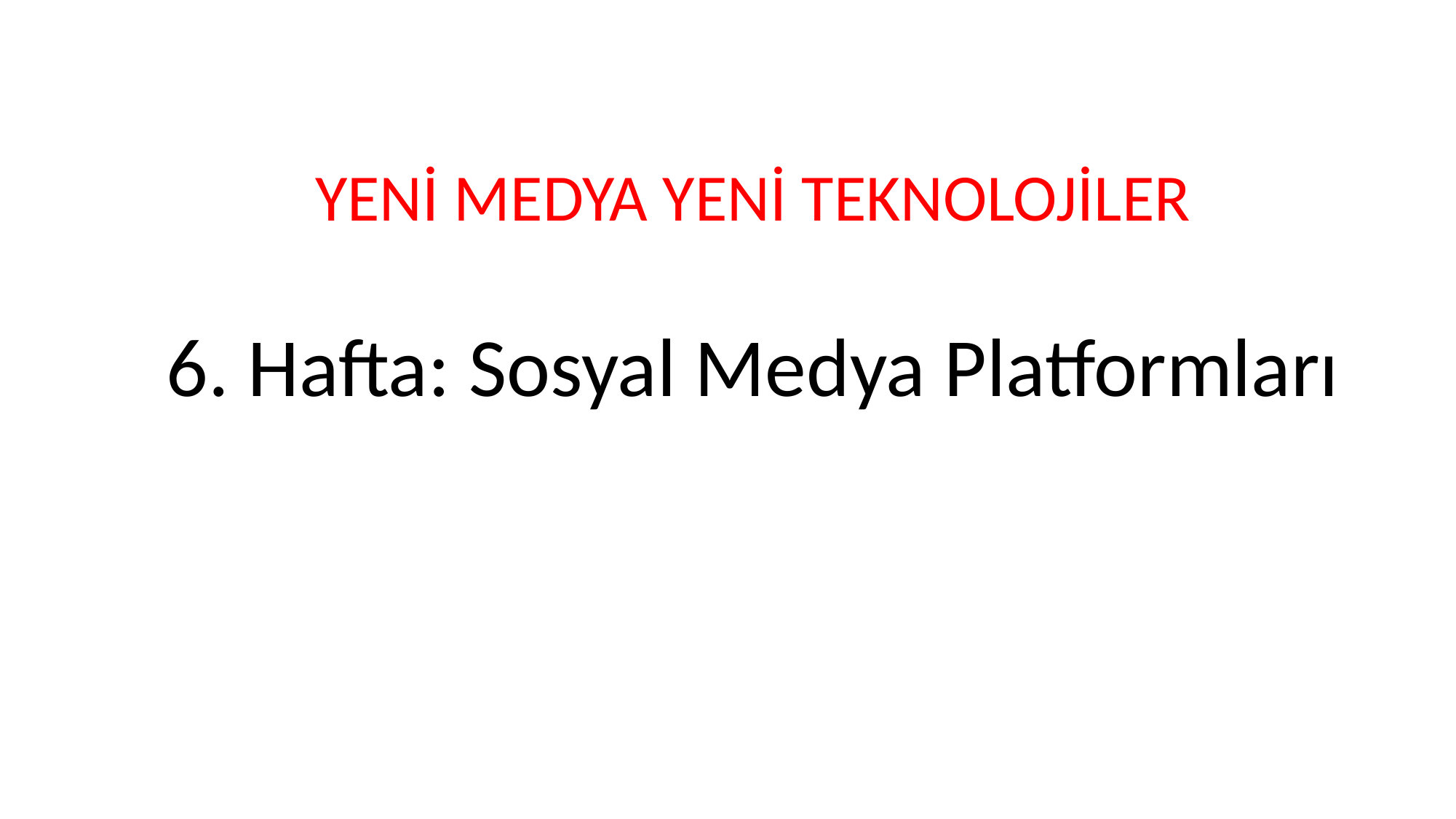

# YENİ MEDYA YENİ TEKNOLOJİLER 6. Hafta: Sosyal Medya Platformları